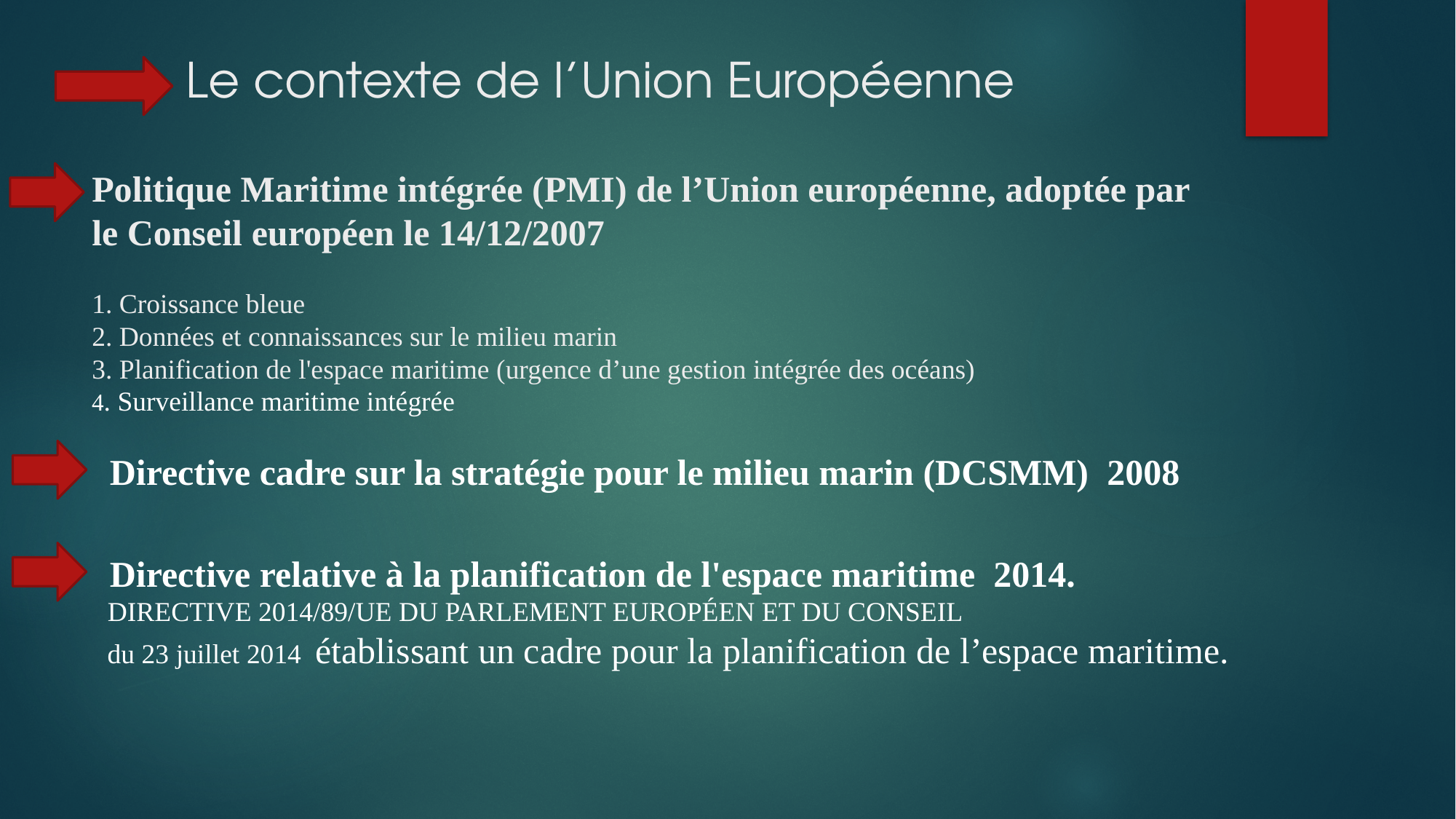

# Le contexte de l’Union Européenne Politique Maritime intégrée (PMI) de l’Union européenne, adoptée par le Conseil européen le 14/12/2007 1. Croissance bleue 2. Données et connaissances sur le milieu marin 3. Planification de l'espace maritime (urgence d’une gestion intégrée des océans)

4. Surveillance maritime intégrée

 Directive cadre sur la stratégie pour le milieu marin (DCSMM)  2008

 Directive relative à la planification de l'espace maritime  2014.
 DIRECTIVE 2014/89/UE DU PARLEMENT EUROPÉEN ET DU CONSEIL
 du 23 juillet 2014  établissant un cadre pour la planification de l’espace maritime.